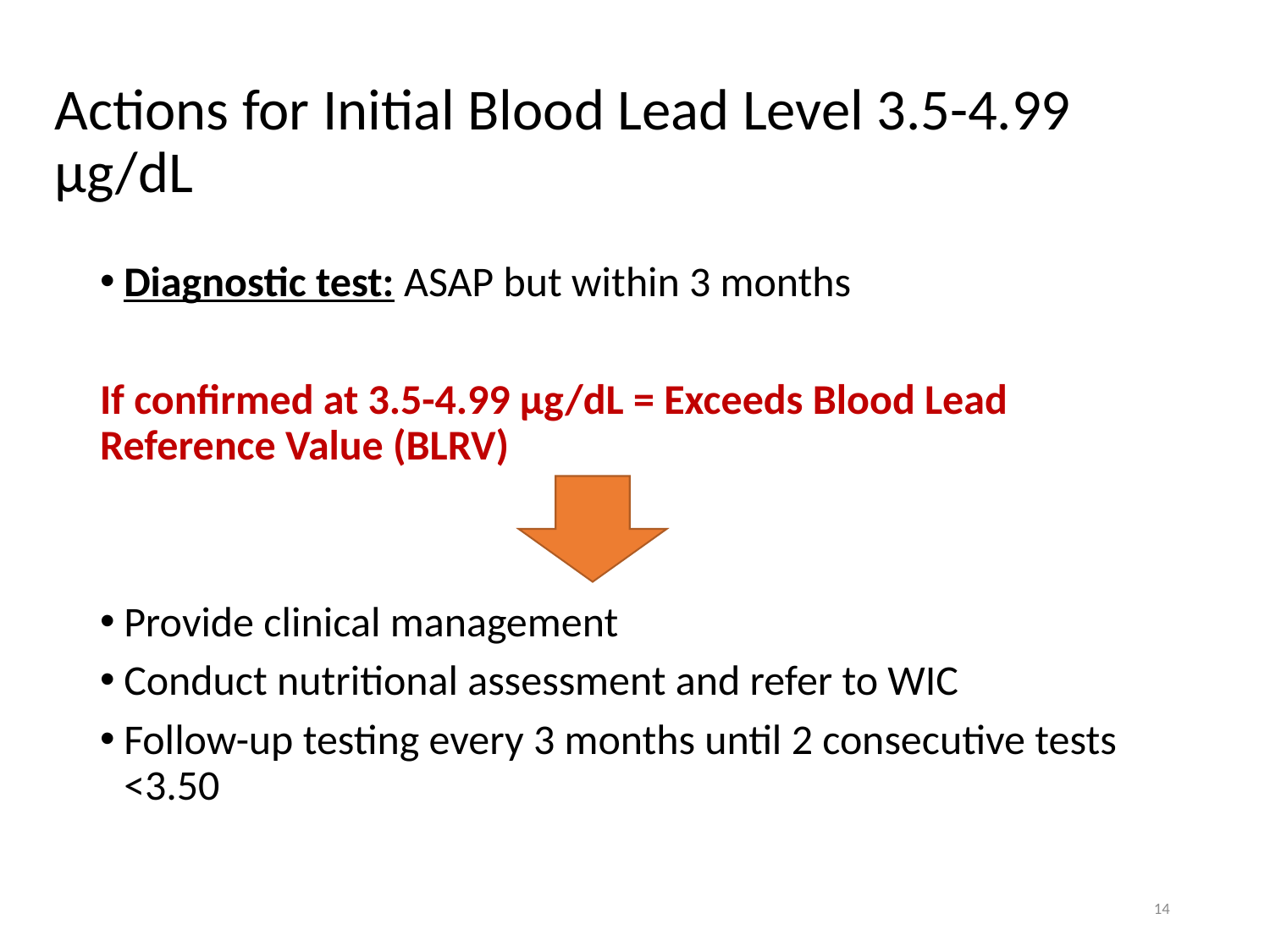

# Actions for Initial Blood Lead Level 3.5-4.99 µg/dL
Diagnostic test: ASAP but within 3 months

If confirmed at 3.5-4.99 µg/dL = Exceeds Blood Lead Reference Value (BLRV)

Provide clinical management
Conduct nutritional assessment and refer to WIC
Follow-up testing every 3 months until 2 consecutive tests <3.50

14